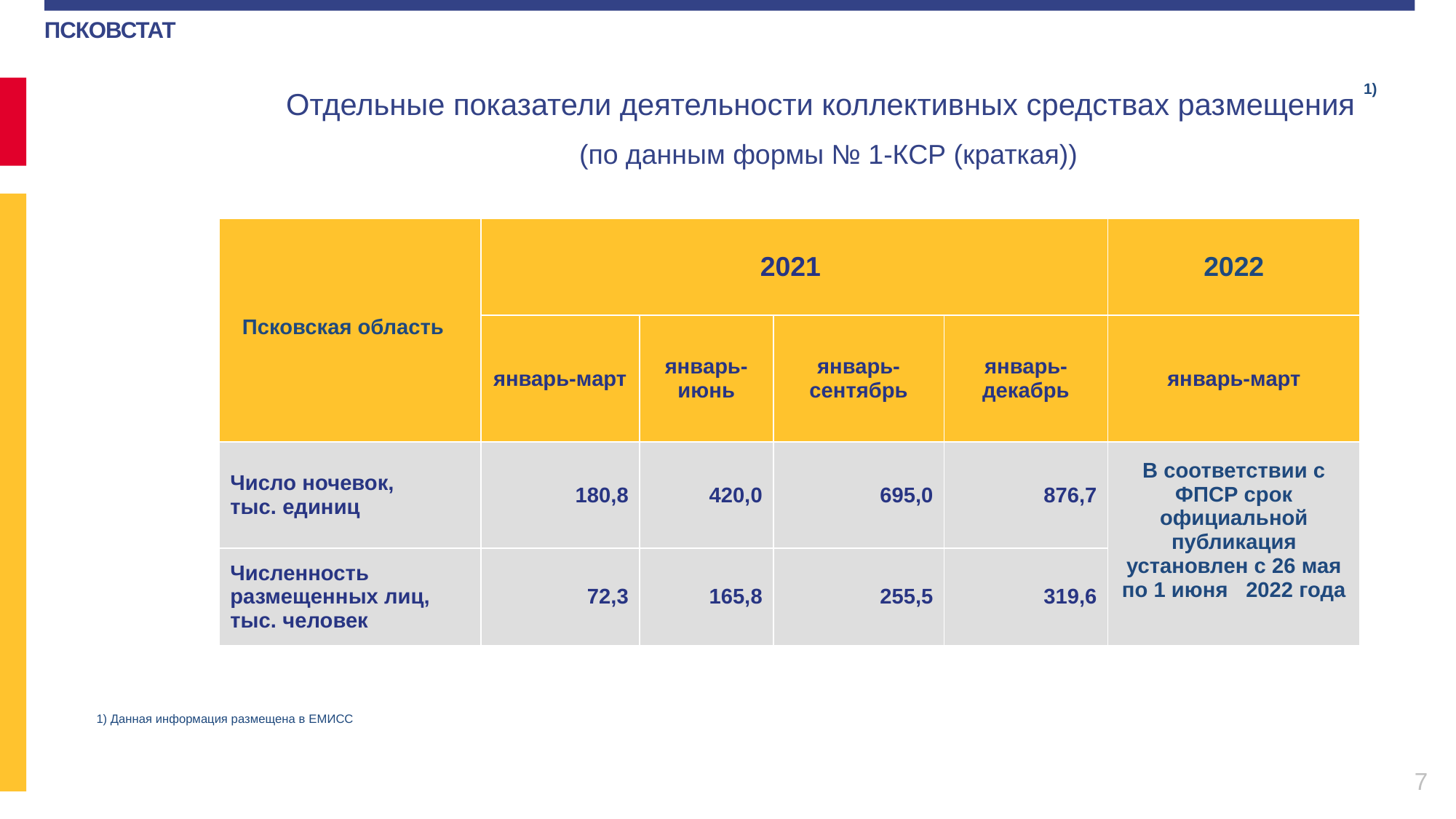

1)
Отдельные показатели деятельности коллективных средствах размещения
 (по данным формы № 1-КСР (краткая))
| Псковская область | 2021 |  |  |  | 2022 |
| --- | --- | --- | --- | --- | --- |
|  | январь-март | январь-июнь | январь-сентябрь | январь-декабрь | январь-март |
| Число ночевок, тыс. единиц | 180,8 | 420,0 | 695,0 | 876,7 | В соответствии с ФПСР срок официальной публикация установлен с 26 мая по 1 июня 2022 года |
| Численность размещенных лиц, тыс. человек | 72,3 | 165,8 | 255,5 | 319,6 |  |
1) Данная информация размещена в ЕМИСС
7